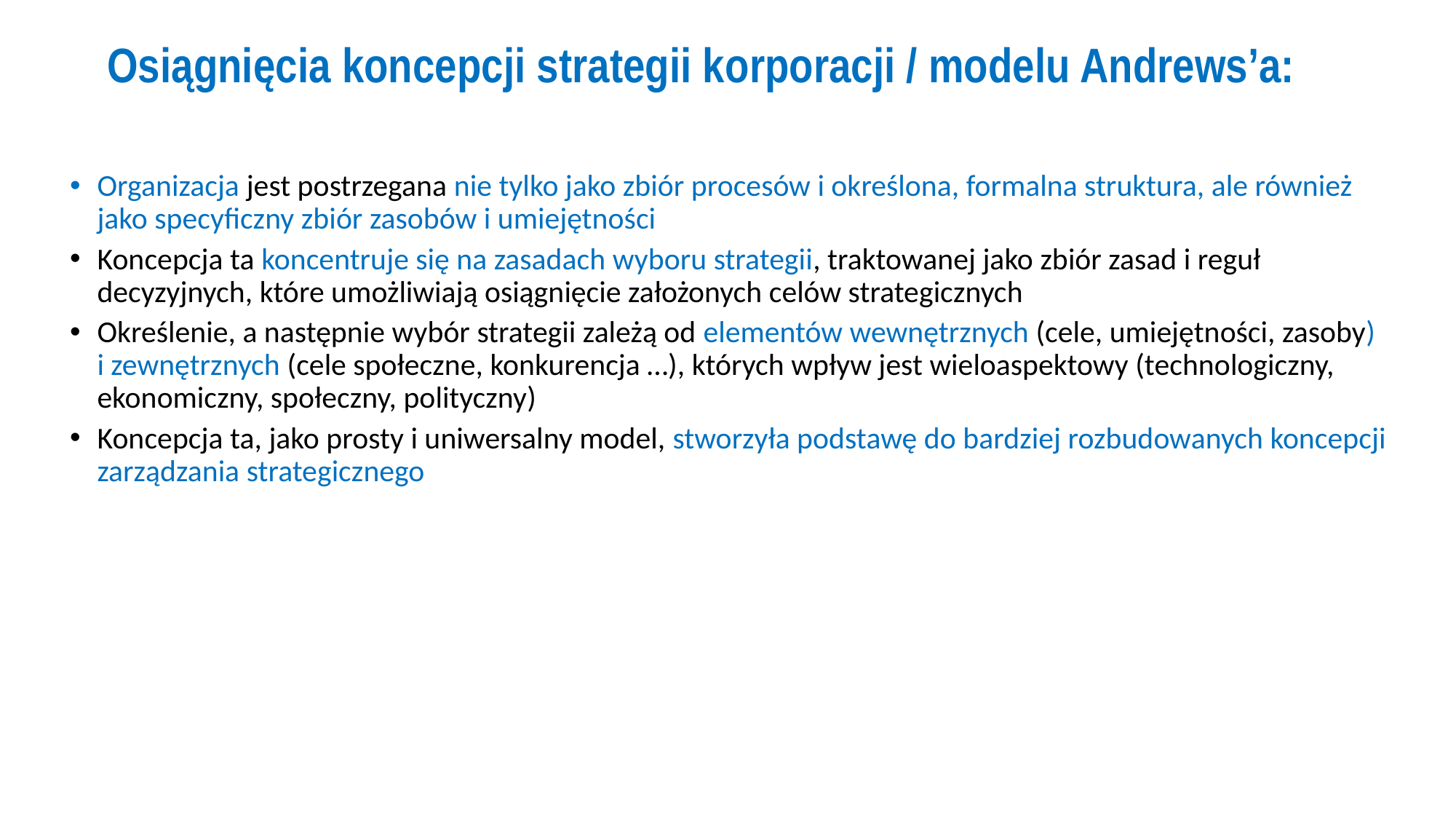

# Osiągnięcia koncepcji strategii korporacji / modelu Andrews’a:
Organizacja jest postrzegana nie tylko jako zbiór procesów i określona, formalna struktura, ale również jako specyficzny zbiór zasobów i umiejętności
Koncepcja ta koncentruje się na zasadach wyboru strategii, traktowanej jako zbiór zasad i reguł decyzyjnych, które umożliwiają osiągnięcie założonych celów strategicznych
Określenie, a następnie wybór strategii zależą od elementów wewnętrznych (cele, umiejętności, zasoby) i zewnętrznych (cele społeczne, konkurencja …), których wpływ jest wieloaspektowy (technologiczny, ekonomiczny, społeczny, polityczny)
Koncepcja ta, jako prosty i uniwersalny model, stworzyła podstawę do bardziej rozbudowanych koncepcji zarządzania strategicznego